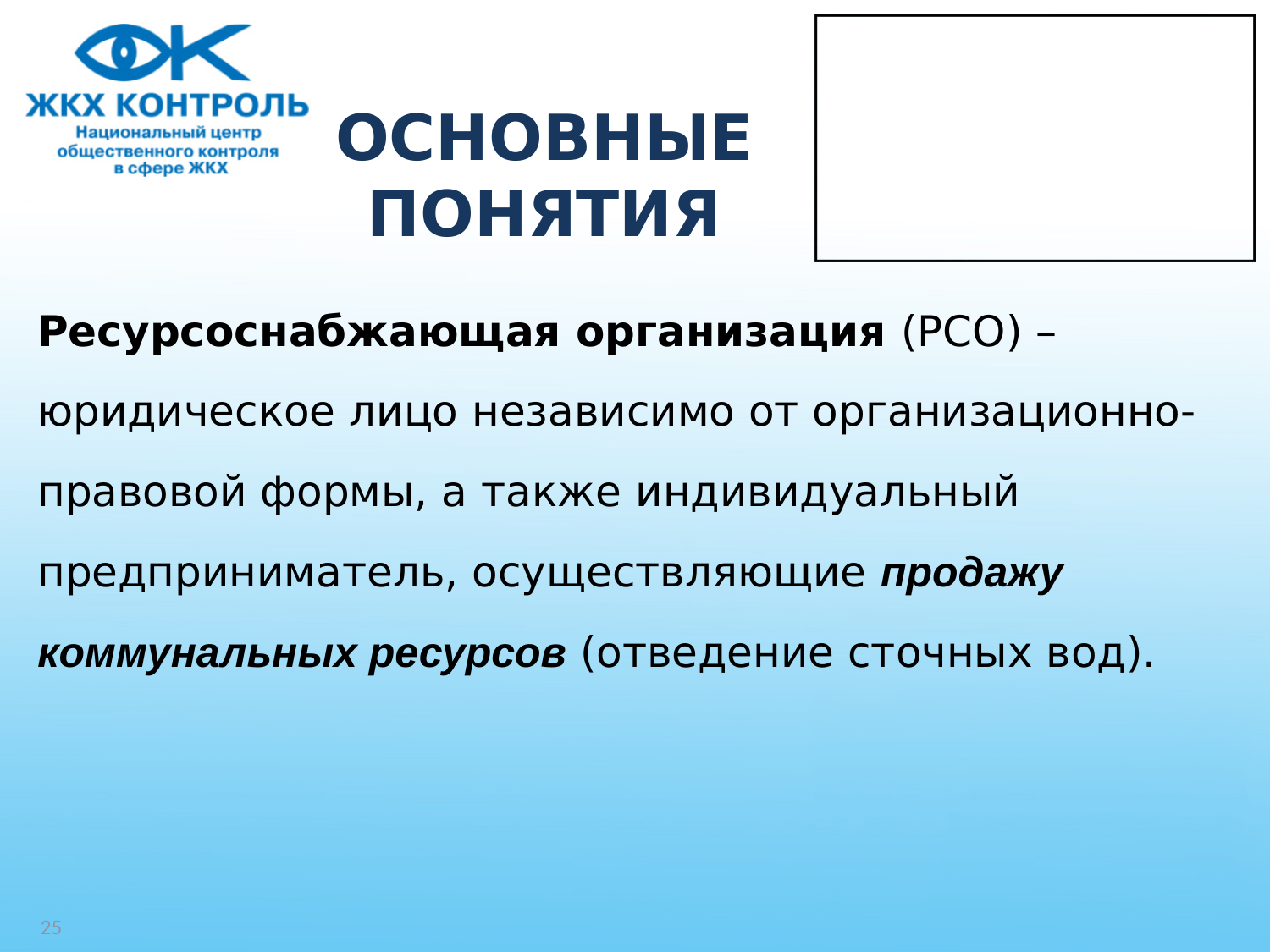

# ОСНОВНЫЕ  ПОНЯТИЯ
Ресурсоснабжающая организация (РСО) –
юридическое лицо независимо от организационно-
правовой формы, а также индивидуальный
предприниматель, осуществляющие продажу
коммунальных ресурсов (отведение сточных вод).

25